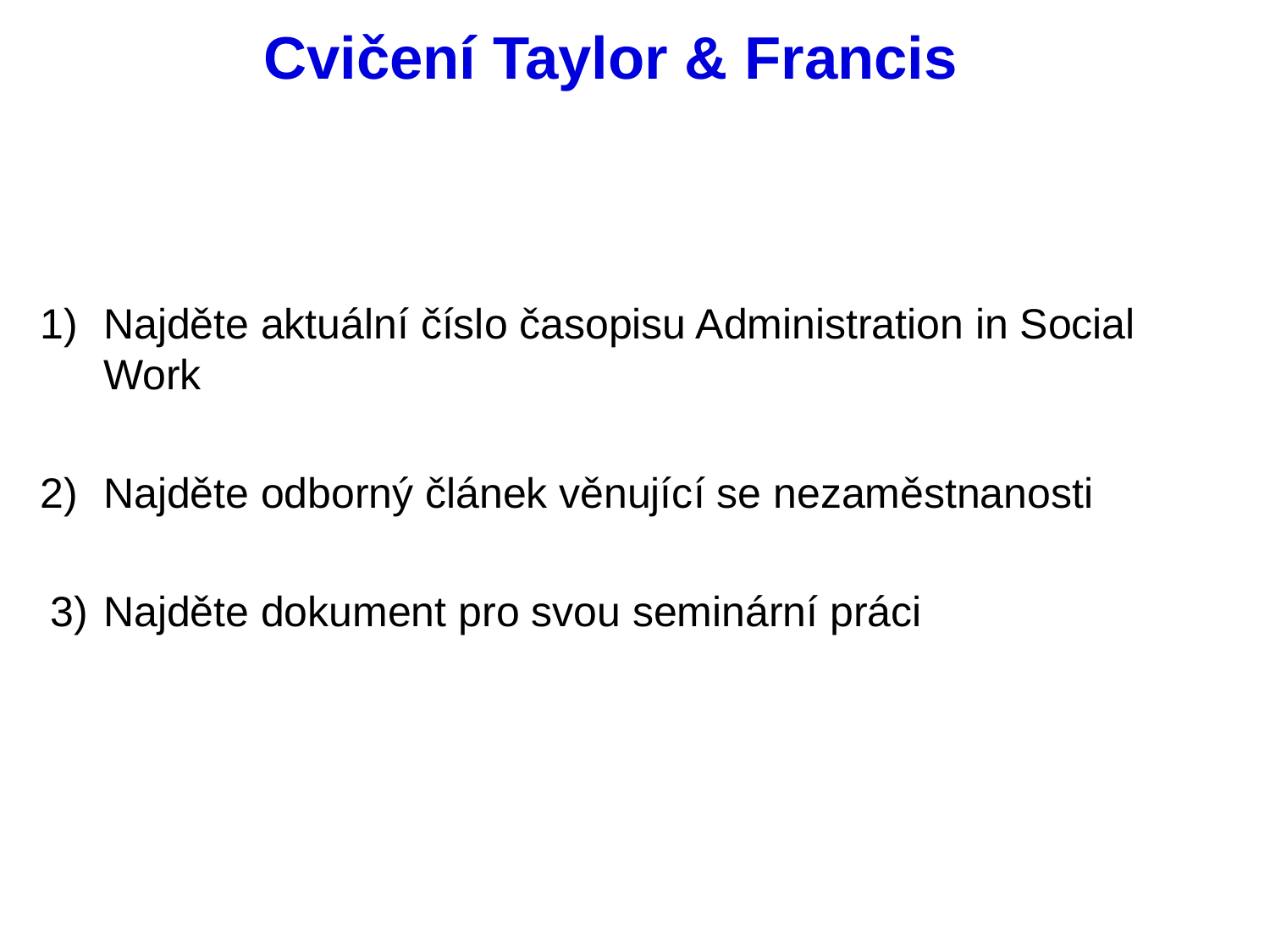

# Cvičení Taylor & Francis
Najděte aktuální číslo časopisu Administration in Social Work

Najděte odborný článek věnující se nezaměstnanosti

Najděte dokument pro svou seminární práci